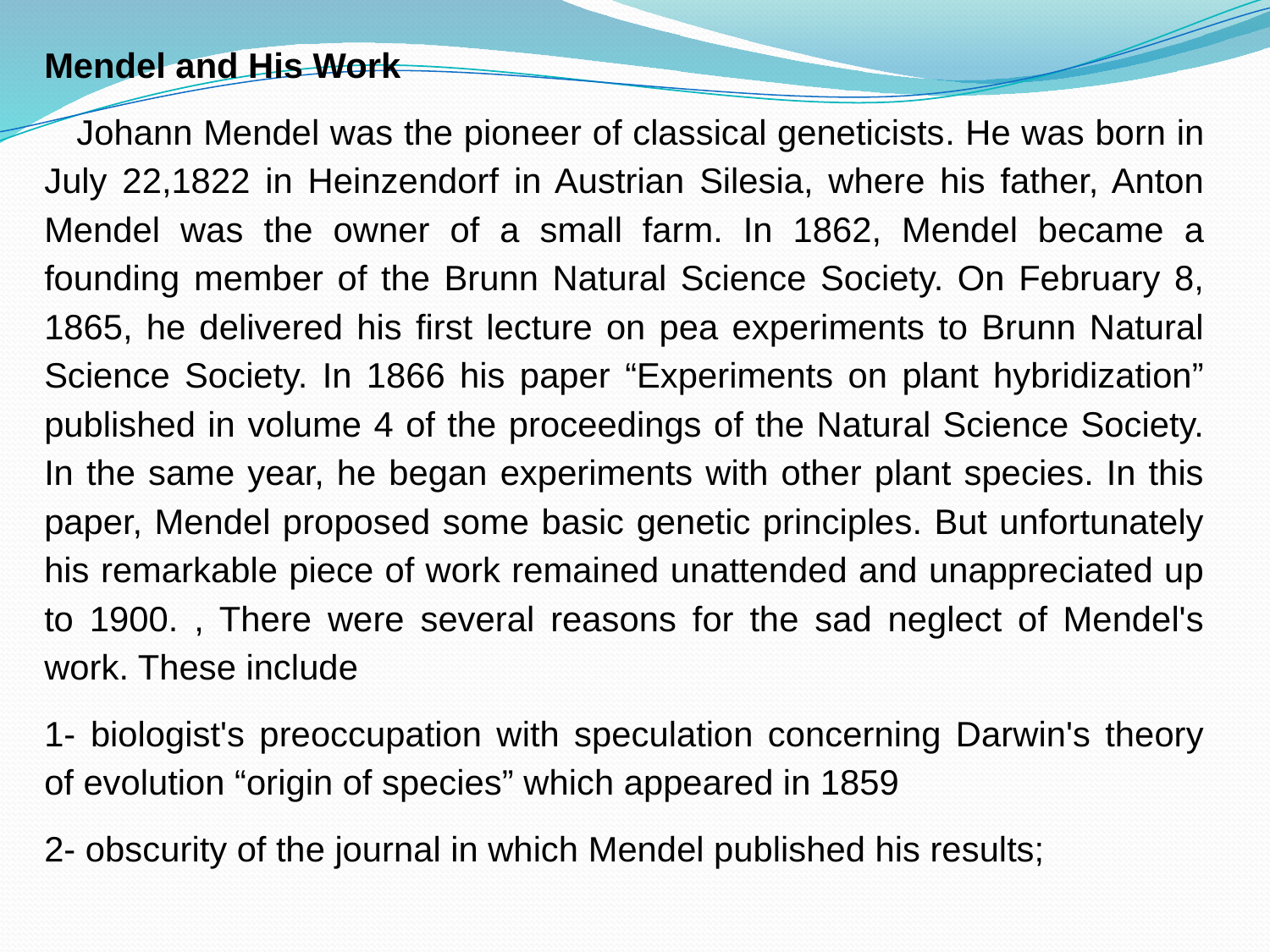

Mendel and His Work
   Johann Mendel was the pioneer of classical geneticists. He was born in July 22,1822 in Heinzendorf in Austrian Silesia, where his father, Anton Mendel was the owner of a small farm. In 1862, Mendel became a founding member of the Brunn Natural Science Society. On February 8, 1865, he delivered his first lecture on pea experiments to Brunn Natural Science Society. In 1866 his paper “Experiments on plant hybridization” published in volume 4 of the proceedings of the Natural Science Society. In the same year, he began experiments with other plant species. In this paper, Mendel proposed some basic genetic principles. But unfortunately his remarkable piece of work remained unattended and unappreciated up to 1900. , There were several reasons for the sad neglect of Mendel's work. These include
1- biologist's preoccupation with speculation concerning Darwin's theory of evolution “origin of species” which appeared in 1859
2- obscurity of the journal in which Mendel published his results;